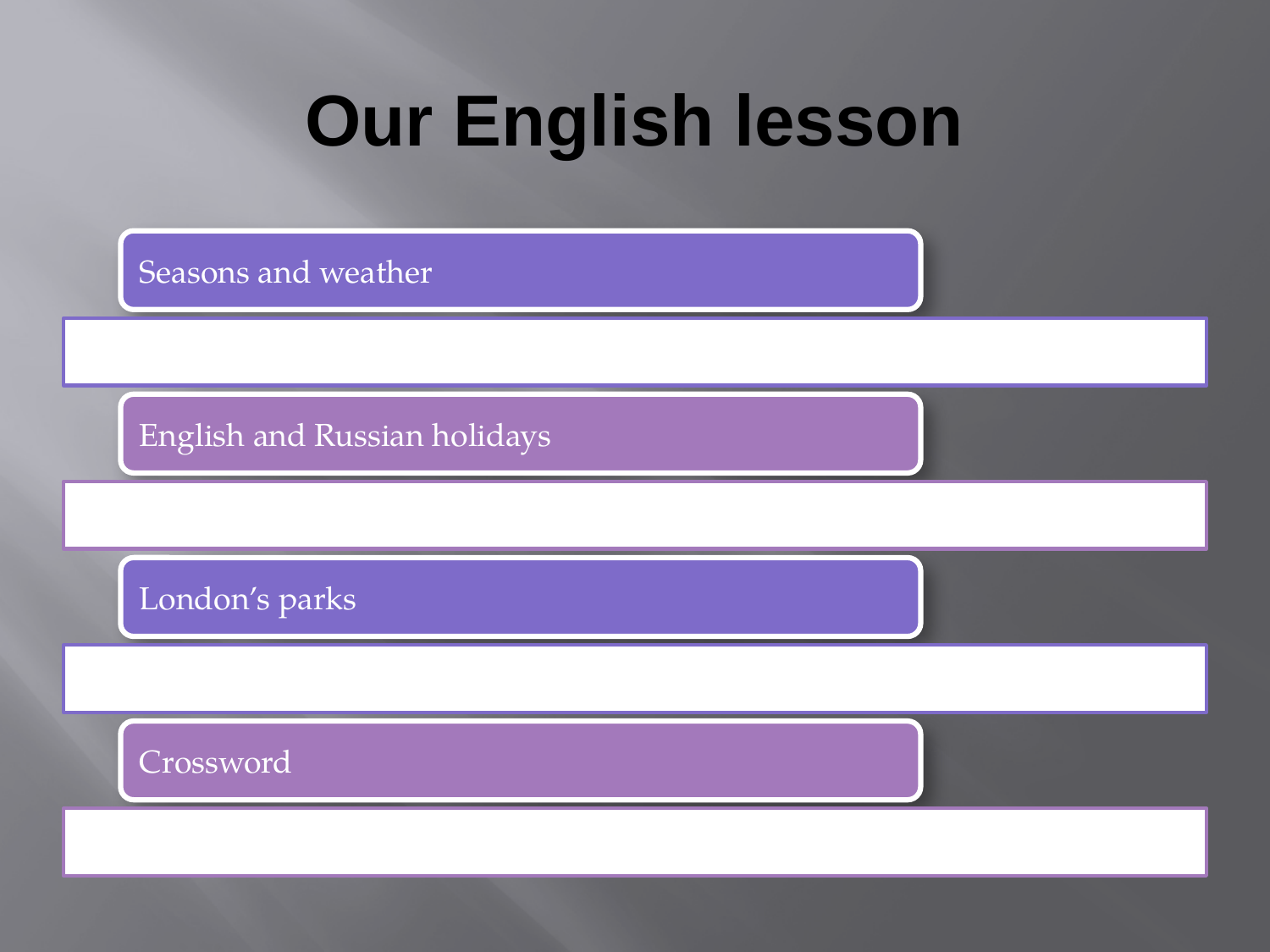

# Our English lesson
Seasons and weather
English and Russian holidays
London’s parks
Crossword